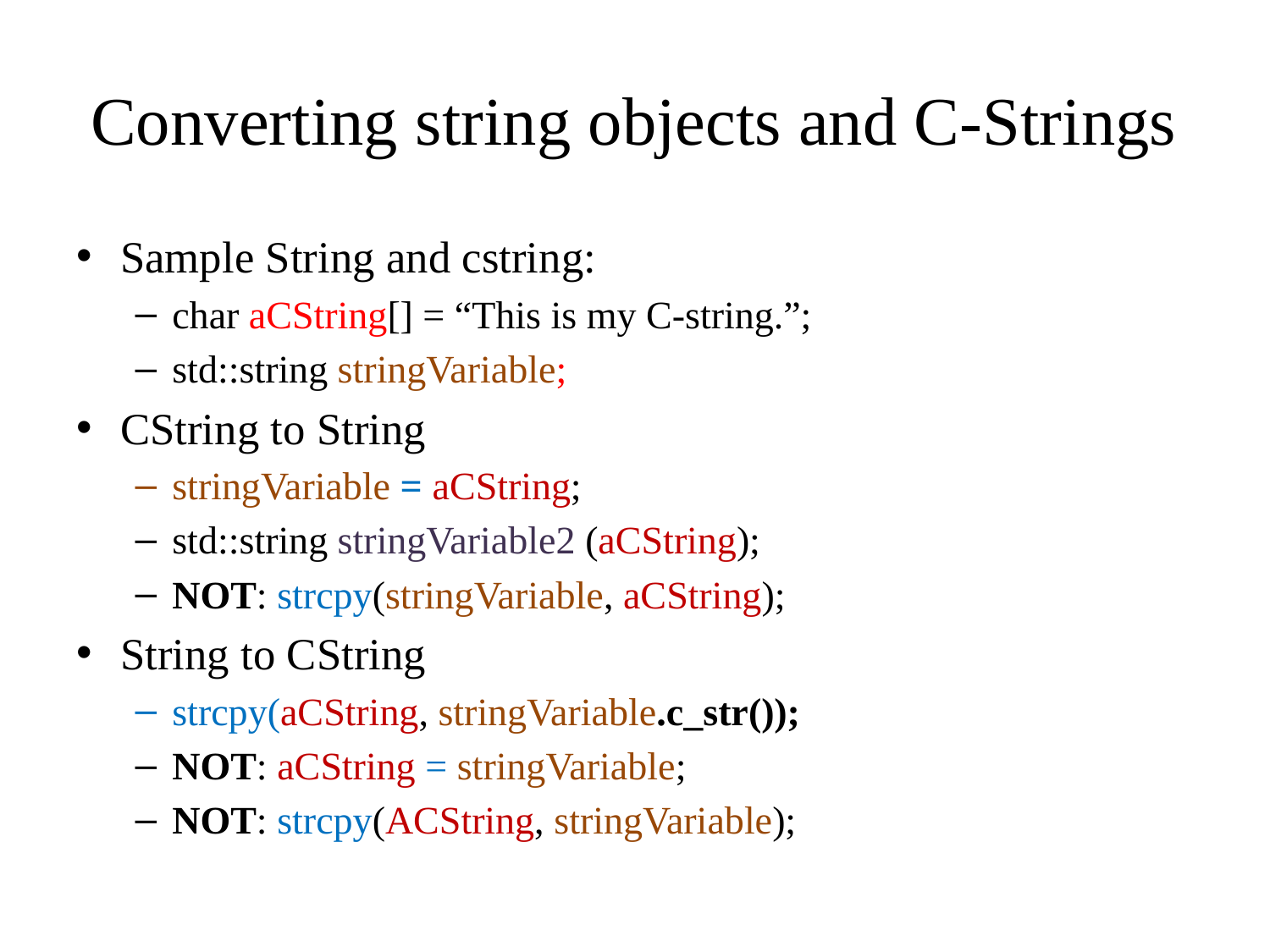

# Converting string objects and C-Strings
Sample String and cstring:
char aCString[] = “This is my C-string.”;
std::string stringVariable;
CString to String
stringVariable = aCString;
std::string stringVariable2 (aCString);
NOT: strcpy(stringVariable, aCString);
String to CString
strcpy(aCString, stringVariable.c_str());
NOT: aCString = stringVariable;
NOT: strcpy(ACString, stringVariable);